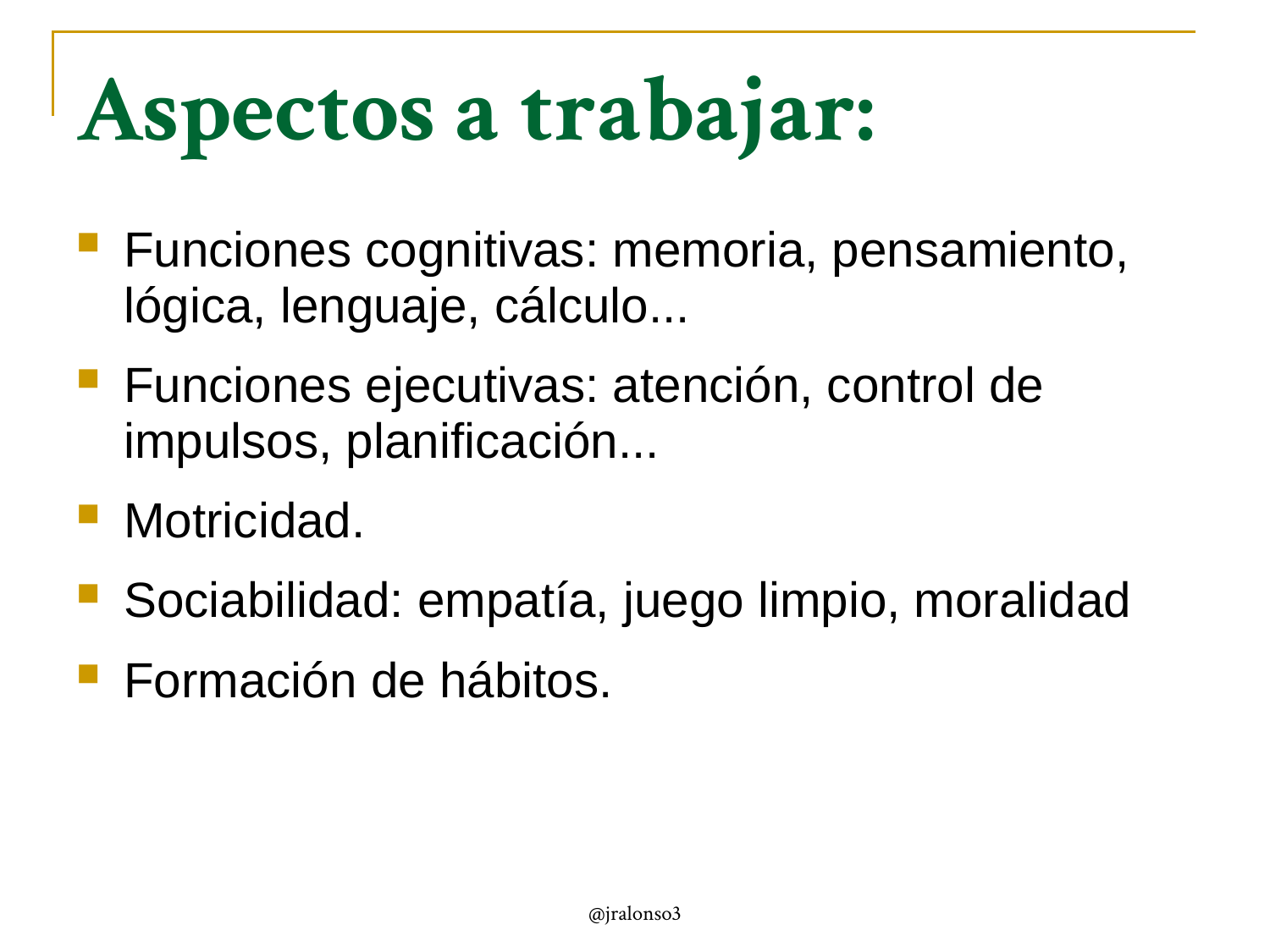

# Aspectos a trabajar:
Funciones cognitivas: memoria, pensamiento, lógica, lenguaje, cálculo...
Funciones ejecutivas: atención, control de impulsos, planificación...
Motricidad.
Sociabilidad: empatía, juego limpio, moralidad
Formación de hábitos.
@jralonso3